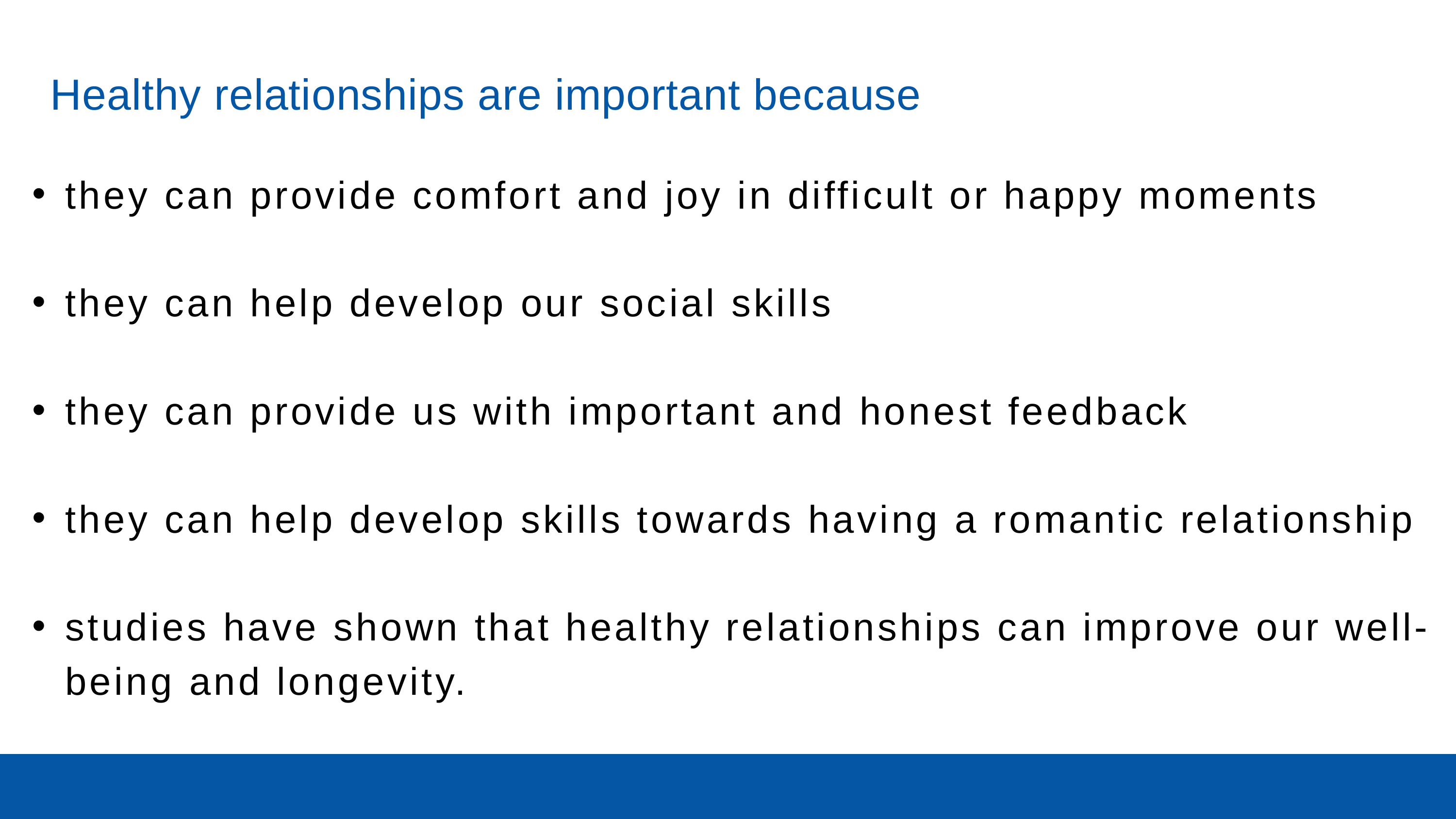

Healthy relationships are important because
they can provide comfort and joy in difficult or happy moments

they can help develop our social skills

they can provide us with important and honest feedback

they can help develop skills towards having a romantic relationship

studies have shown that healthy relationships can improve our well-being and longevity.